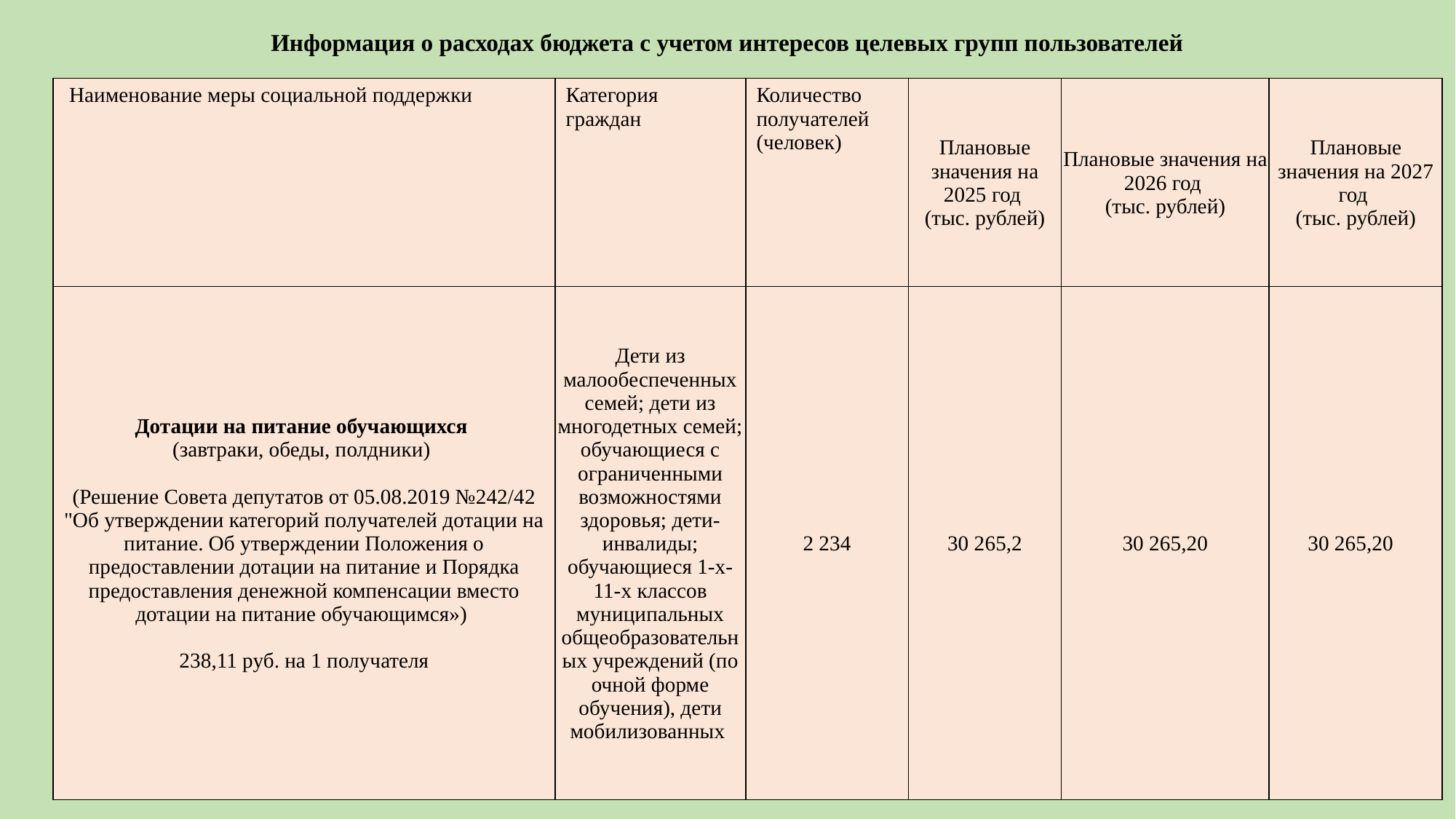

Информация о расходах бюджета с учетом интересов целевых групп пользователей
| Наименование меры социальной поддержки | Категория граждан | Количество получателей (человек) | Плановые значения на 2025 год (тыс. рублей) | Плановые значения на 2026 год (тыс. рублей) | Плановые значения на 2027 год (тыс. рублей) |
| --- | --- | --- | --- | --- | --- |
| Дотации на питание обучающихся (завтраки, обеды, полдники) (Решение Совета депутатов от 05.08.2019 №242/42 "Об утверждении категорий получателей дотации на питание. Об утверждении Положения о предоставлении дотации на питание и Порядка предоставления денежной компенсации вместо дотации на питание обучающимся») 238,11 руб. на 1 получателя | Дети из малообеспеченных семей; дети из многодетных семей; обучающиеся с ограниченными возможностями здоровья; дети-инвалиды; обучающиеся 1-х-11-х классов муниципальных общеобразовательных учреждений (по очной форме обучения), дети мобилизованных | 2 234 | 30 265,2 | 30 265,20 | 30 265,20 |